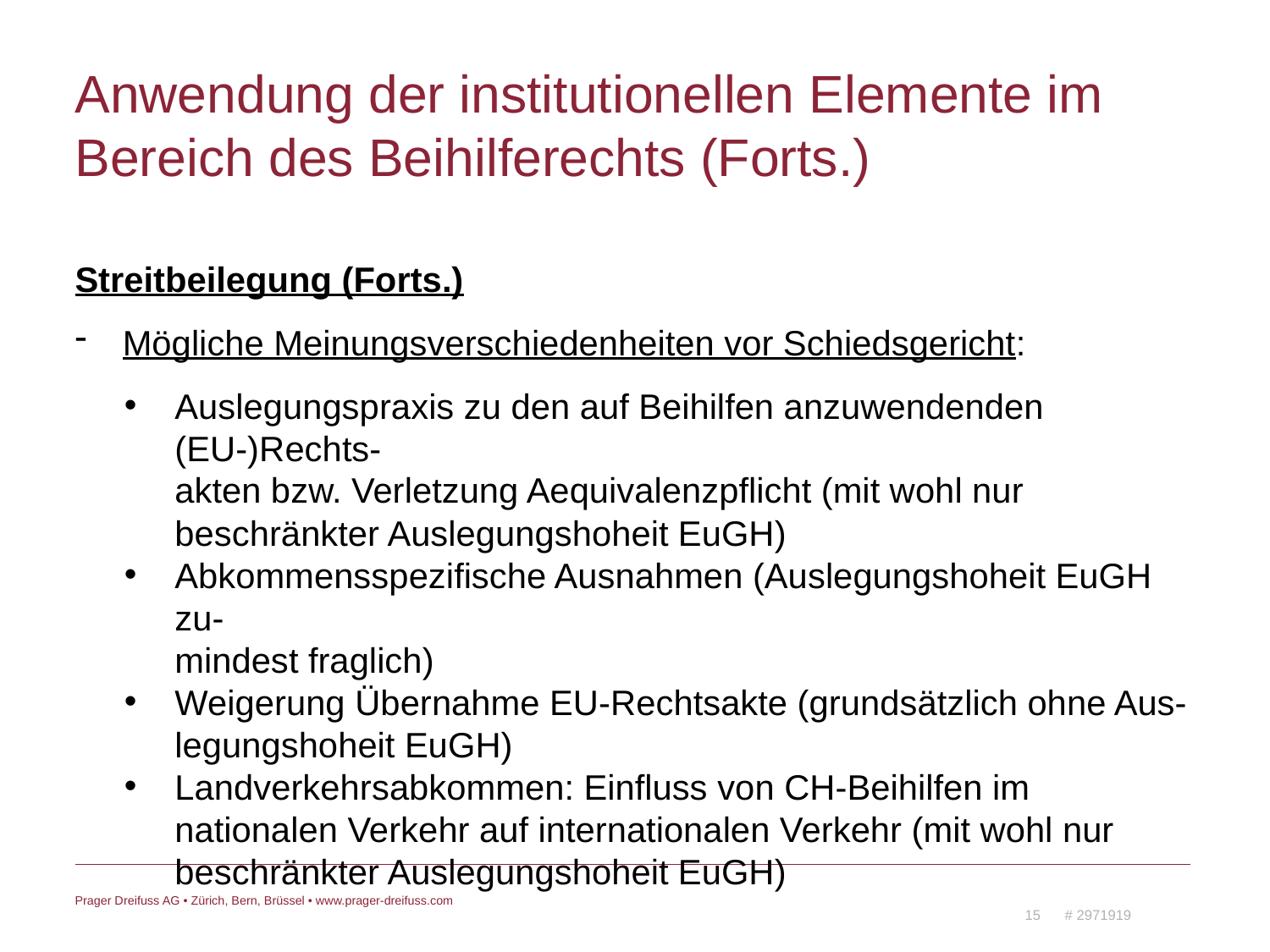

# Anwendung der institutionellen Elemente im Bereich des Beihilferechts (Forts.)

Streitbeilegung (Forts.)
Mögliche Meinungsverschiedenheiten vor Schiedsgericht:
Auslegungspraxis zu den auf Beihilfen anzuwendenden (EU-)Rechts-
akten bzw. Verletzung Aequivalenzpflicht (mit wohl nur beschränkter Auslegungshoheit EuGH)
Abkommensspezifische Ausnahmen (Auslegungshoheit EuGH zu-
mindest fraglich)
Weigerung Übernahme EU-Rechtsakte (grundsätzlich ohne Aus-
legungshoheit EuGH)
Landverkehrsabkommen: Einfluss von CH-Beihilfen im nationalen Verkehr auf internationalen Verkehr (mit wohl nur beschränkter Auslegungshoheit EuGH)

15      # 2971919